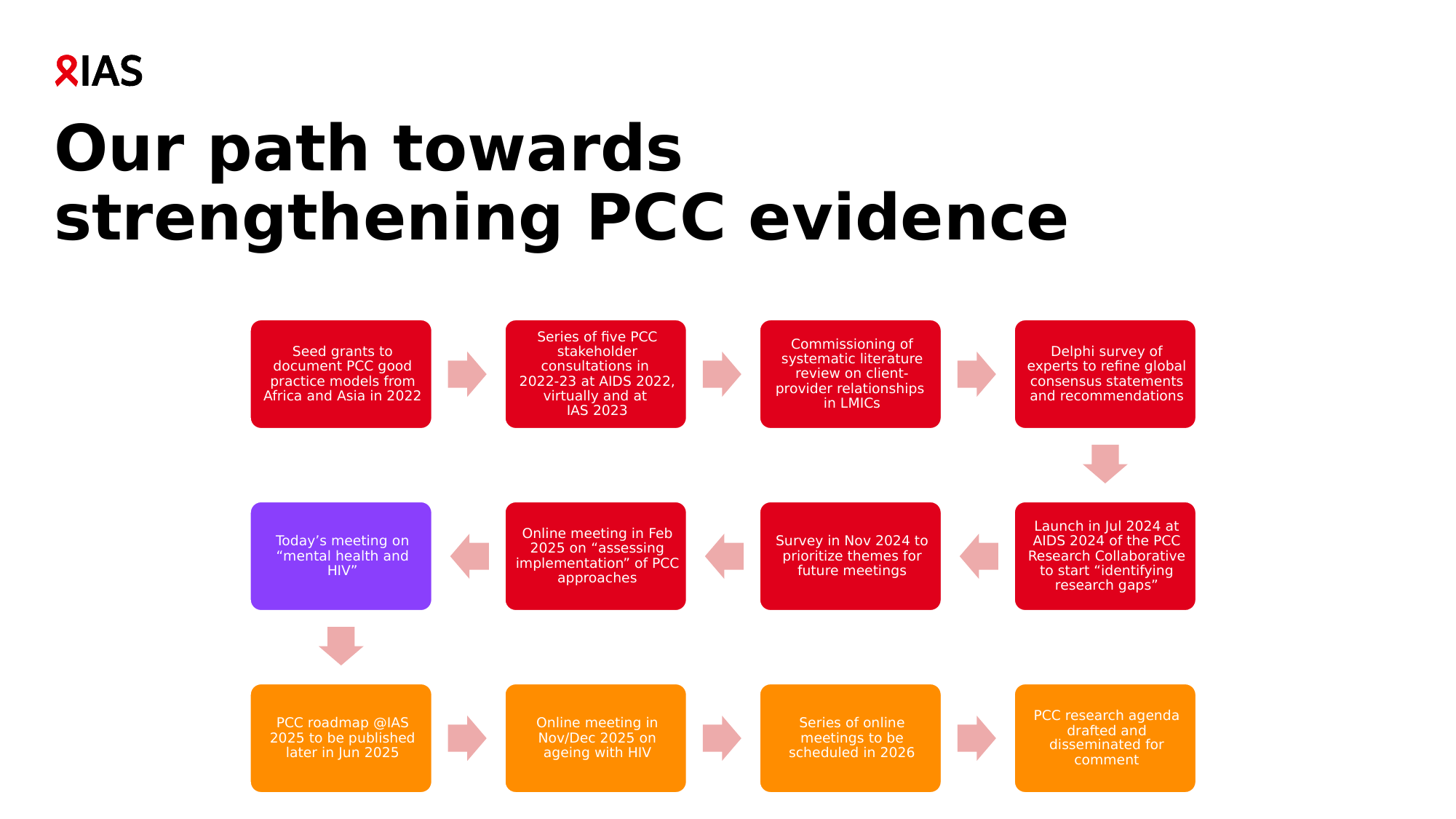

# Our path towards strengthening PCC evidence
Seed grants to document PCC good practice models from Africa and Asia in 2022

Series of five PCC stakeholder consultations in
2022-23 at AIDS 2022, virtually and at
IAS 2023

Commissioning of systematic literature review on client-provider relationships
in LMICs

Delphi survey of experts to refine global consensus statements and recommendations

Launch in Jul 2024 at AIDS 2024 of the PCC Research Collaborative to start “identifying research gaps”

Survey in Nov 2024 to prioritize themes for future meetings

Online meeting in Feb 2025 on “assessing implementation” of PCC approaches

Today’s meeting on “mental health and HIV”

PCC roadmap @IAS 2025 to be published later in Jun 2025

Online meeting in Nov/Dec 2025 on ageing with HIV

Series of online meetings to be scheduled in 2026

PCC research agenda drafted and disseminated for comment